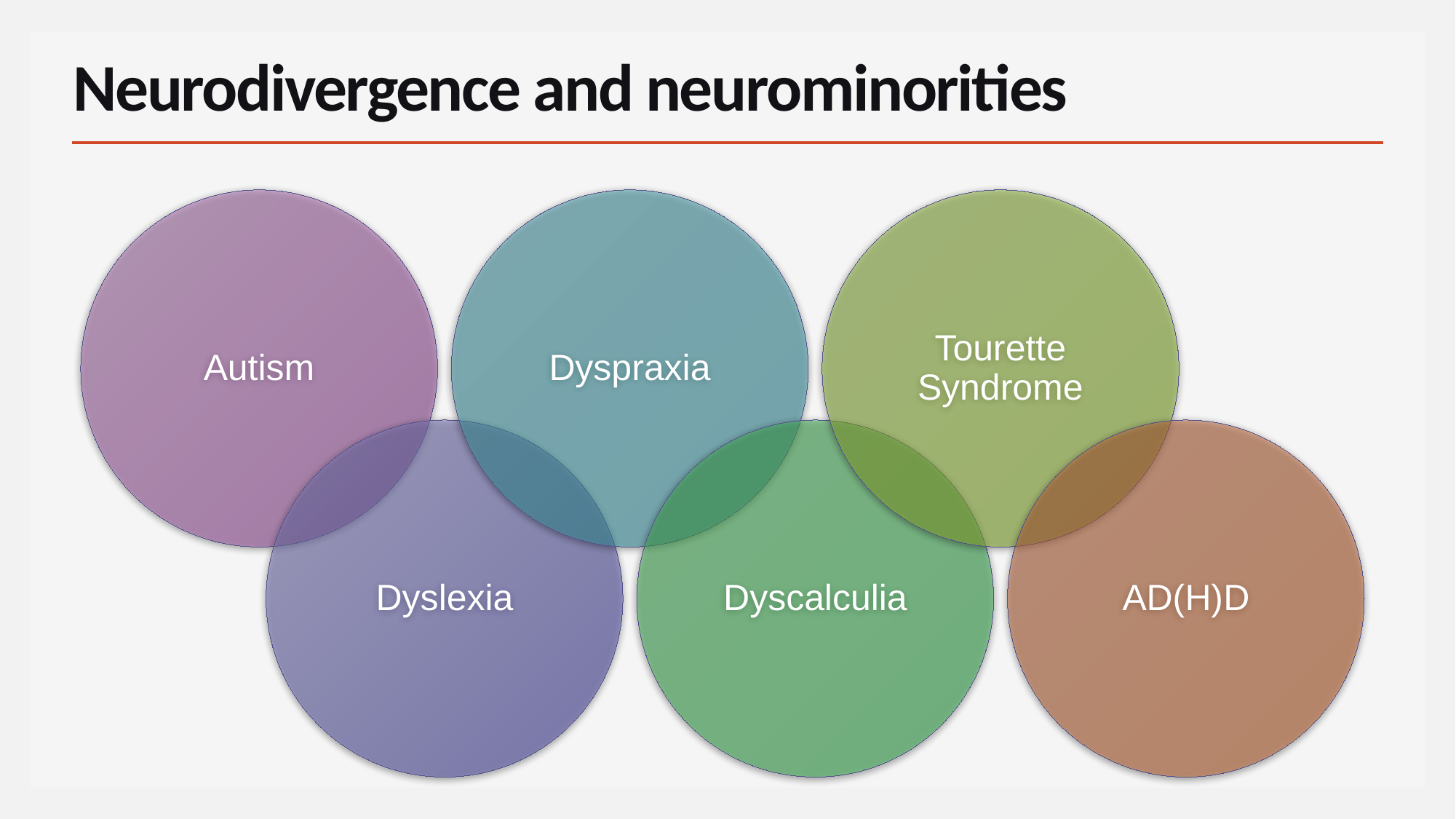

# Neurodivergence and neurominorities
Autism
Dyslexia
Dyspraxia
Dyscalculia
Tourette Syndrome
AD(H)D